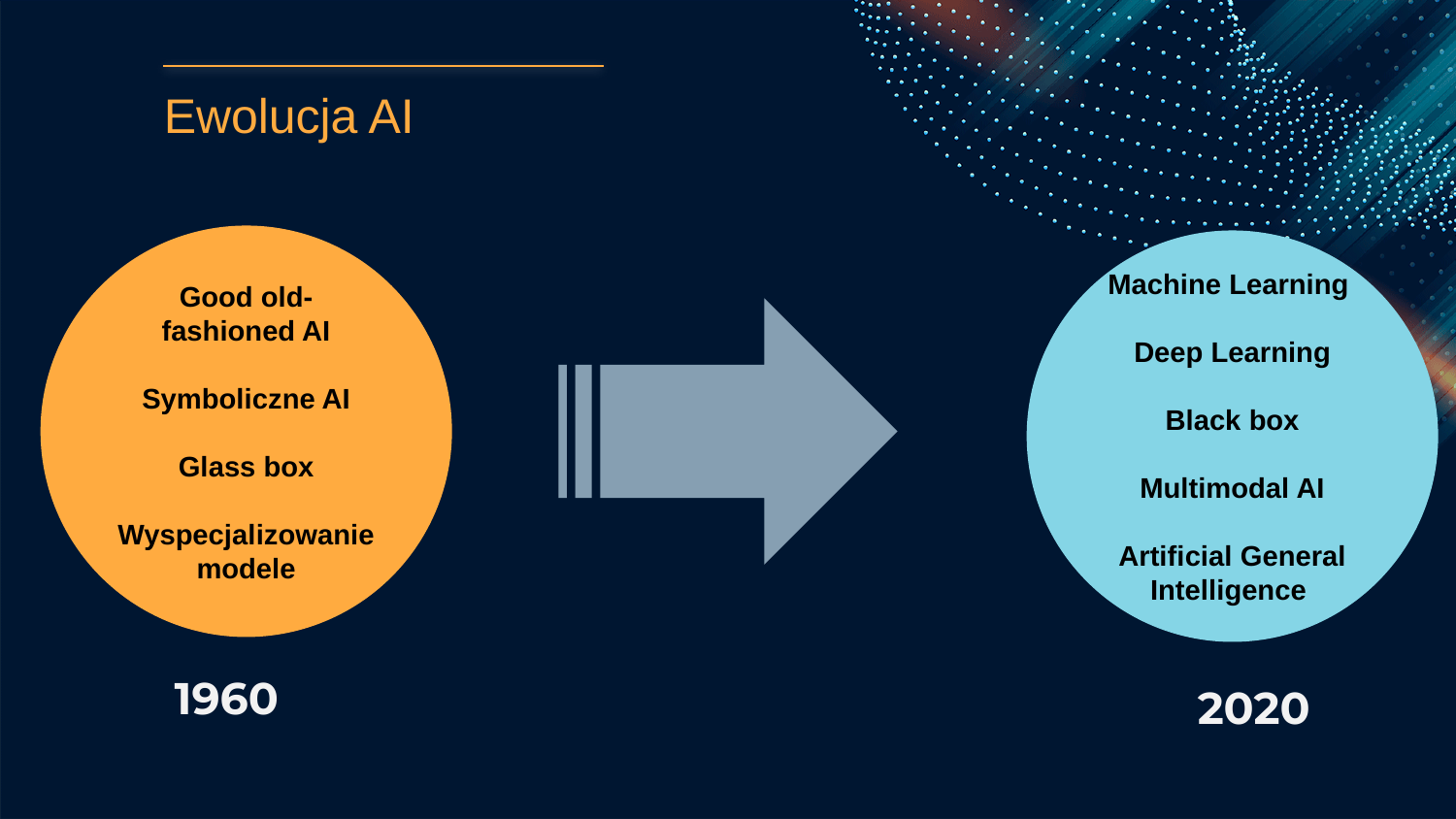

# Ewolucja AI
Good old-fashioned AI

Symboliczne AI

Glass box

Wyspecjalizowanie modele
Machine Learning

Deep Learning

Black box

Multimodal AI

Artificial General Intelligence

1960
2020